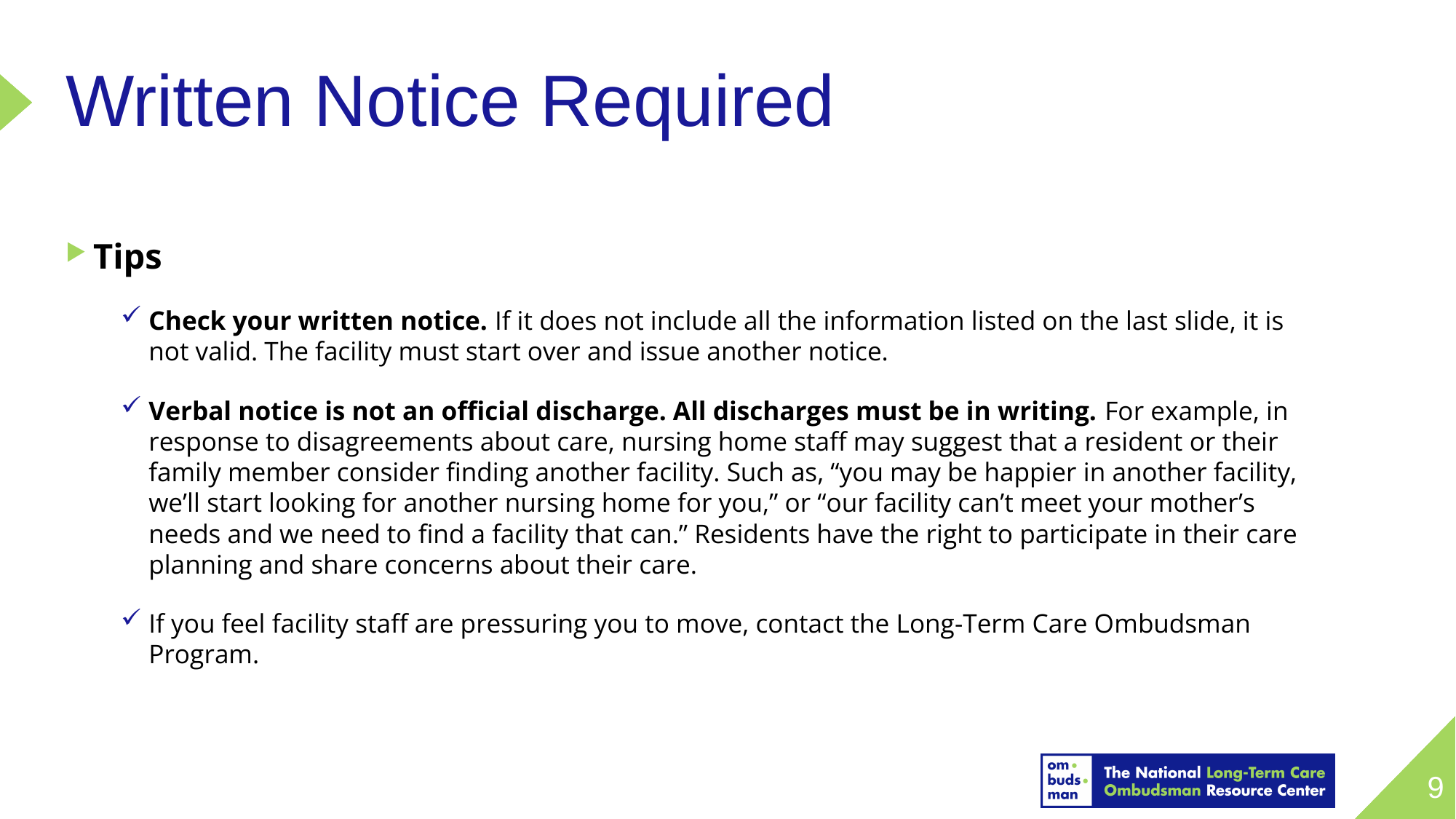

# Written Notice Required

Tips
Check your written notice. If it does not include all the information listed on the last slide, it is not valid. The facility must start over and issue another notice.
Verbal notice is not an official discharge. All discharges must be in writing. For example, in response to disagreements about care, nursing home staff may suggest that a resident or their family member consider finding another facility. Such as, “you may be happier in another facility, we’ll start looking for another nursing home for you,” or “our facility can’t meet your mother’s needs and we need to find a facility that can.” Residents have the right to participate in their care planning and share concerns about their care.
If you feel facility staff are pressuring you to move, contact the Long-Term Care Ombudsman Program.